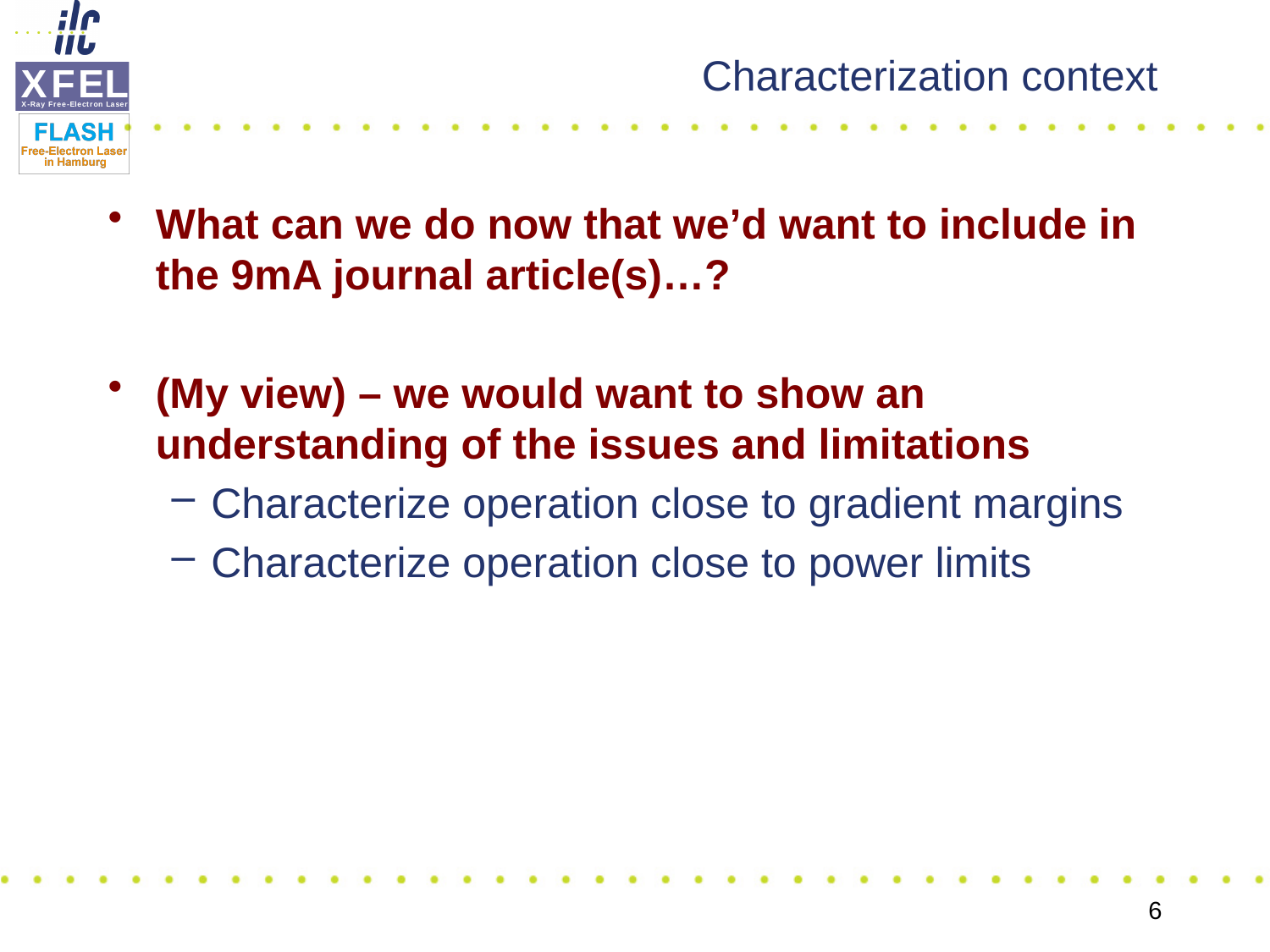

# Characterization context
What can we do now that we’d want to include in the 9mA journal article(s)…?

(My view) – we would want to show an understanding of the issues and limitations
Characterize operation close to gradient margins
Characterize operation close to power limits

6